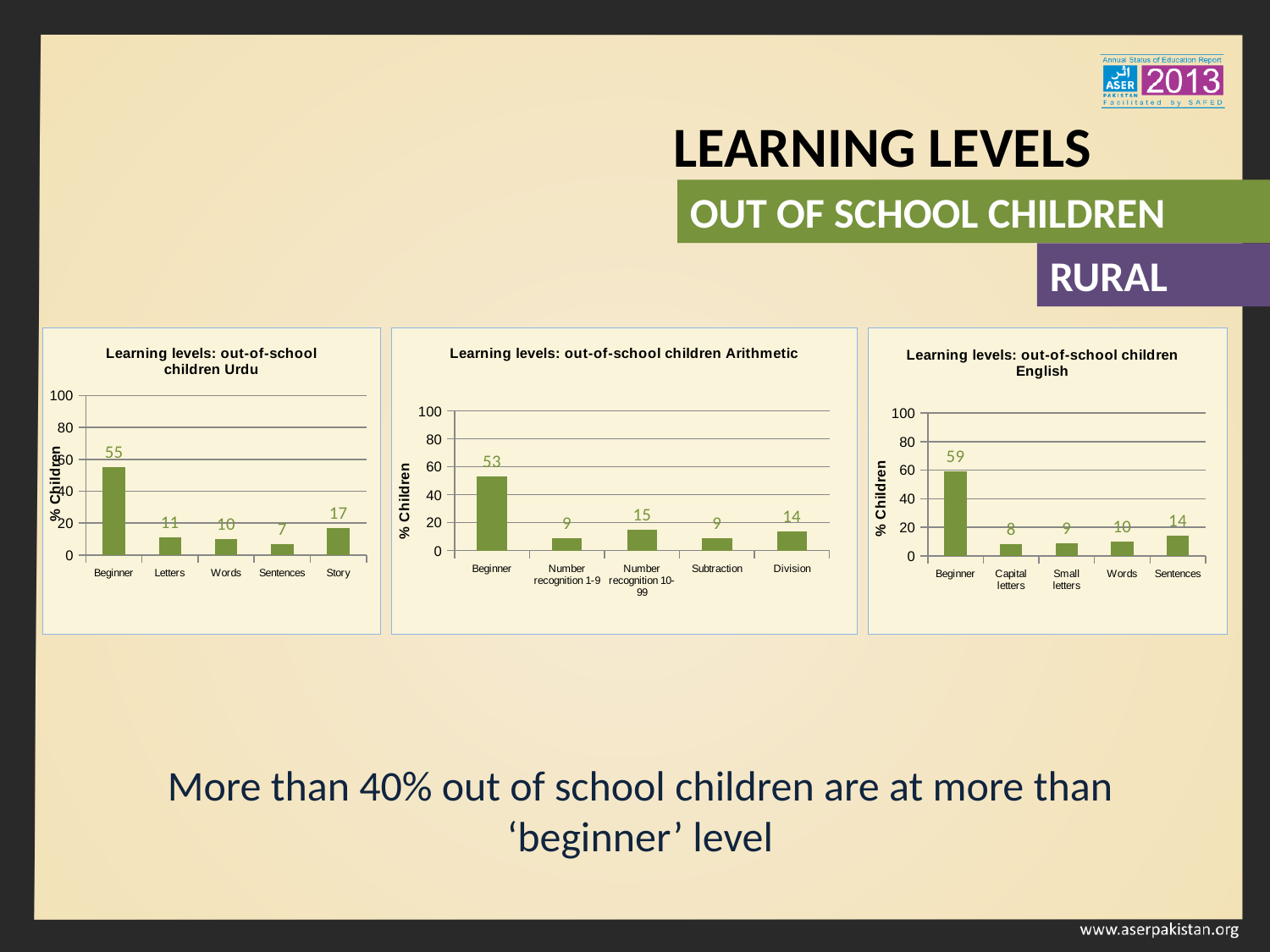

LEARNING LEVELS
OUT OF SCHOOL CHILDREN
RURAL

### Chart: Learning levels: out-of-school children Urdu

| Category |  |
|---|---|
| Beginner | 55.0 |
| Letters | 11.0 |
| Words | 10.0 |
| Sentences | 7.0 |
| Story | 17.0 |

### Chart: Learning levels: out-of-school children Arithmetic

| Category |  |
|---|---|
| Beginner | 53.0 |
| Number recognition 1-9 | 9.0 |
| Number recognition 10-99 | 15.0 |
| Subtraction | 9.0 |
| Division | 14.0 |

### Chart: Learning levels: out-of-school children English

| Category |  |
|---|---|
| Beginner | 59.0 |
| Capital letters | 8.0 |
| Small letters | 9.0 |
| Words | 10.0 |
| Sentences | 14.0 |
More than 40% out of school children are at more than ‘beginner’ level